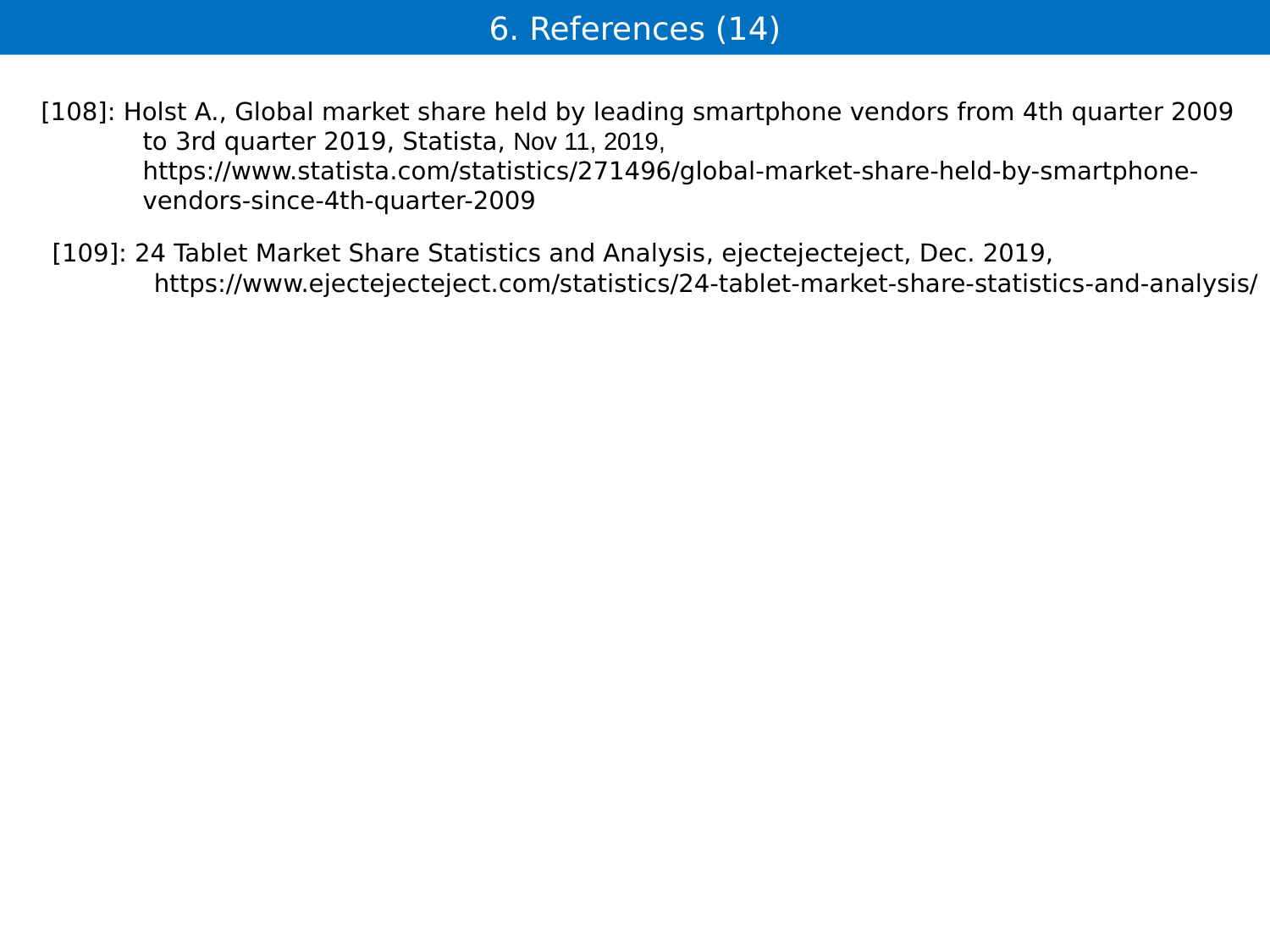

# 6. References (14)
[108]: Holst A., Global market share held by leading smartphone vendors from 4th quarter 2009
             to 3rd quarter 2019, Statista, Nov 11, 2019,
             https://www.statista.com/statistics/271496/global-market-share-held-by-smartphone-
             vendors-since-4th-quarter-2009
[109]: 24 Tablet Market Share Statistics and Analysis, ejectejecteject, Dec. 2019,
             https://www.ejectejecteject.com/statistics/24-tablet-market-share-statistics-and-analysis/